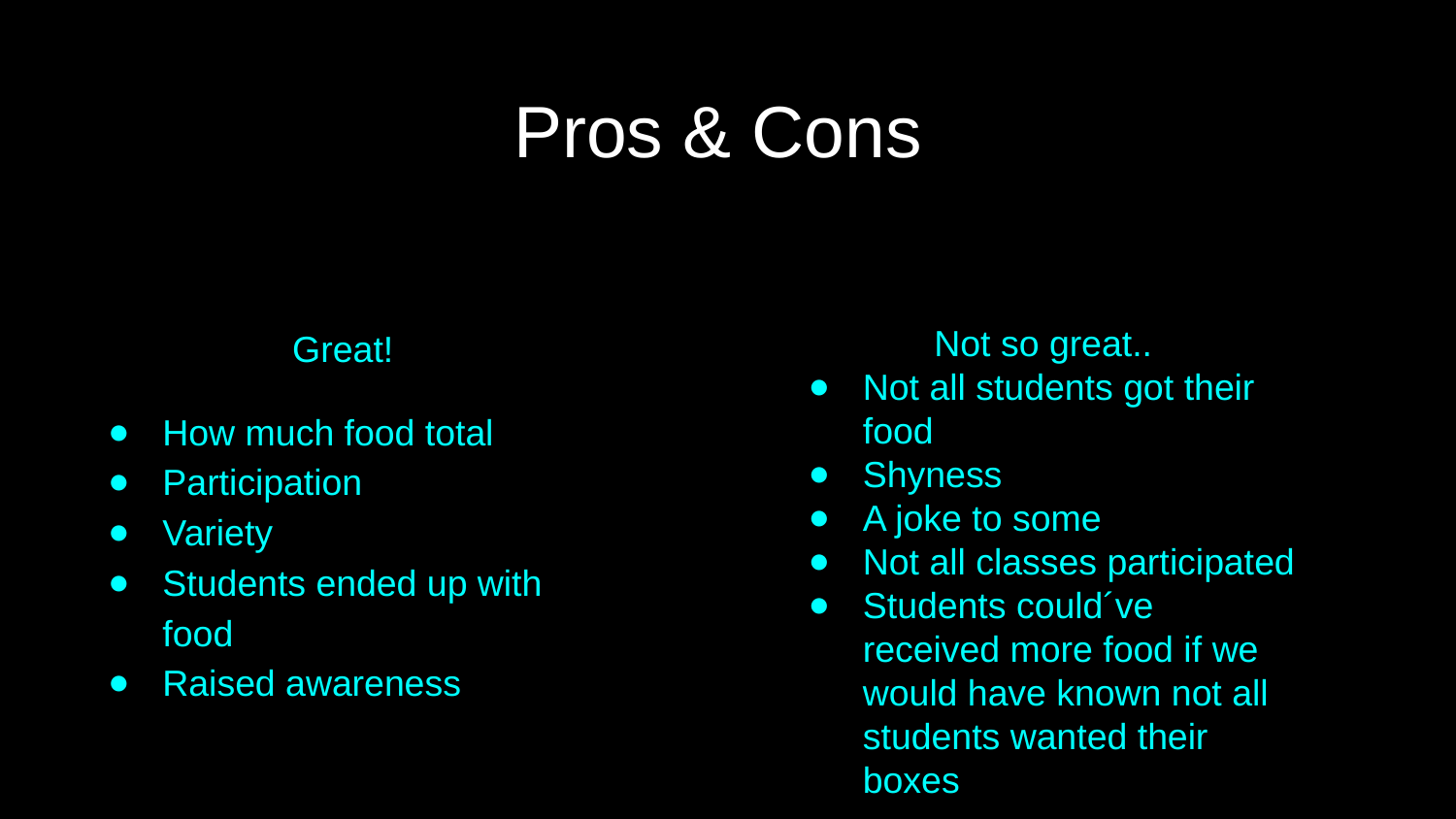

# Pros & Cons
Great!
How much food total
Participation
Variety
Students ended up with food
Raised awareness
Not so great..
Not all students got their food
Shyness
A joke to some
Not all classes participated
Students could´ve received more food if we would have known not all students wanted their boxes